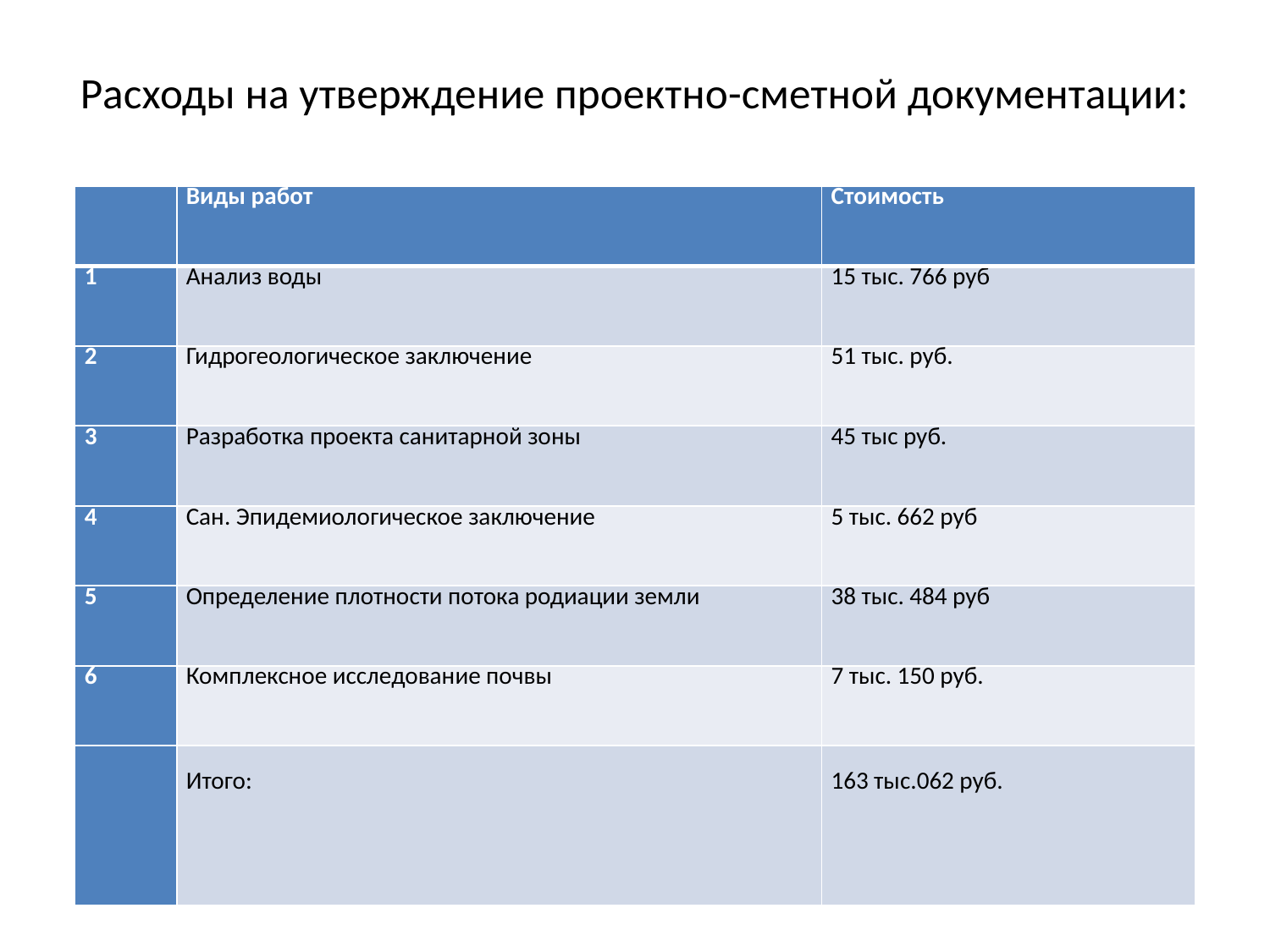

# Расходы на утверждение проектно-сметной документации:
|  | Виды работ | Стоимость |
| --- | --- | --- |
| 1 | Анализ воды | 15 тыс. 766 руб |
| 2 | Гидрогеологическое заключение | 51 тыс. руб. |
| 3 | Разработка проекта санитарной зоны | 45 тыс руб. |
| 4 | Сан. Эпидемиологическое заключение | 5 тыс. 662 руб |
| 5 | Определение плотности потока родиации земли | 38 тыс. 484 руб |
| 6 | Комплексное исследование почвы | 7 тыс. 150 руб. |
|  | Итого: | 163 тыс.062 руб. |